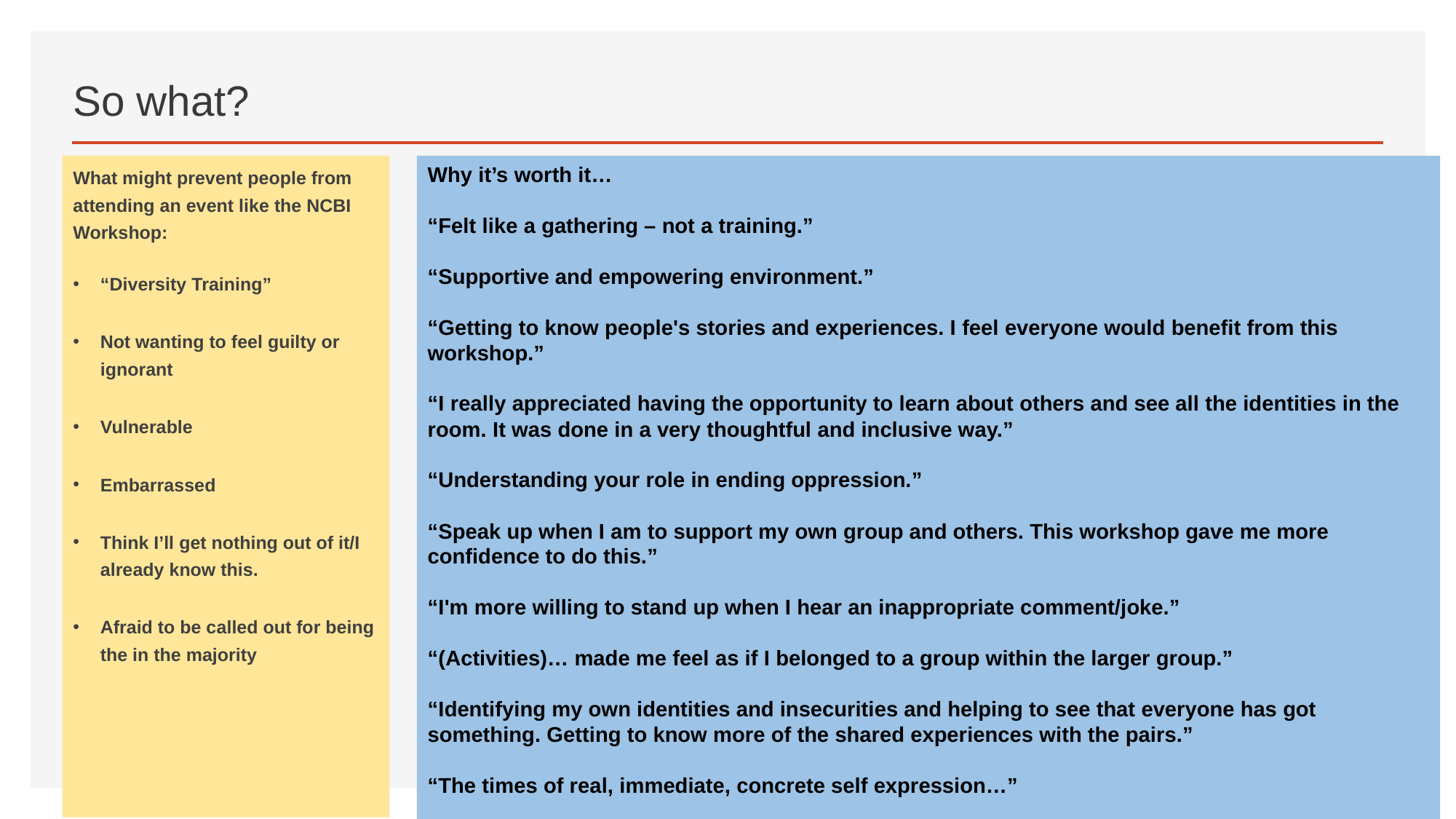

# So what?
What might prevent people from attending an event like the NCBI Workshop:
“Diversity Training”
Not wanting to feel guilty or ignorant
Vulnerable
Embarrassed
Think I’ll get nothing out of it/I already know this.
Afraid to be called out for being the in the majority

Why it’s worth it…

“Felt like a gathering – not a training.”

“Supportive and empowering environment.”

“Getting to know people's stories and experiences. I feel everyone would benefit from this workshop.”

“I really appreciated having the opportunity to learn about others and see all the identities in the room. It was done in a very thoughtful and inclusive way.”

“Understanding your role in ending oppression.”

“Speak up when I am to support my own group and others. This workshop gave me more confidence to do this.”

“I'm more willing to stand up when I hear an inappropriate comment/joke.”

“(Activities)… made me feel as if I belonged to a group within the larger group.”

“Identifying my own identities and insecurities and helping to see that everyone has got something. Getting to know more of the shared experiences with the pairs.”

“The times of real, immediate, concrete self expression…”